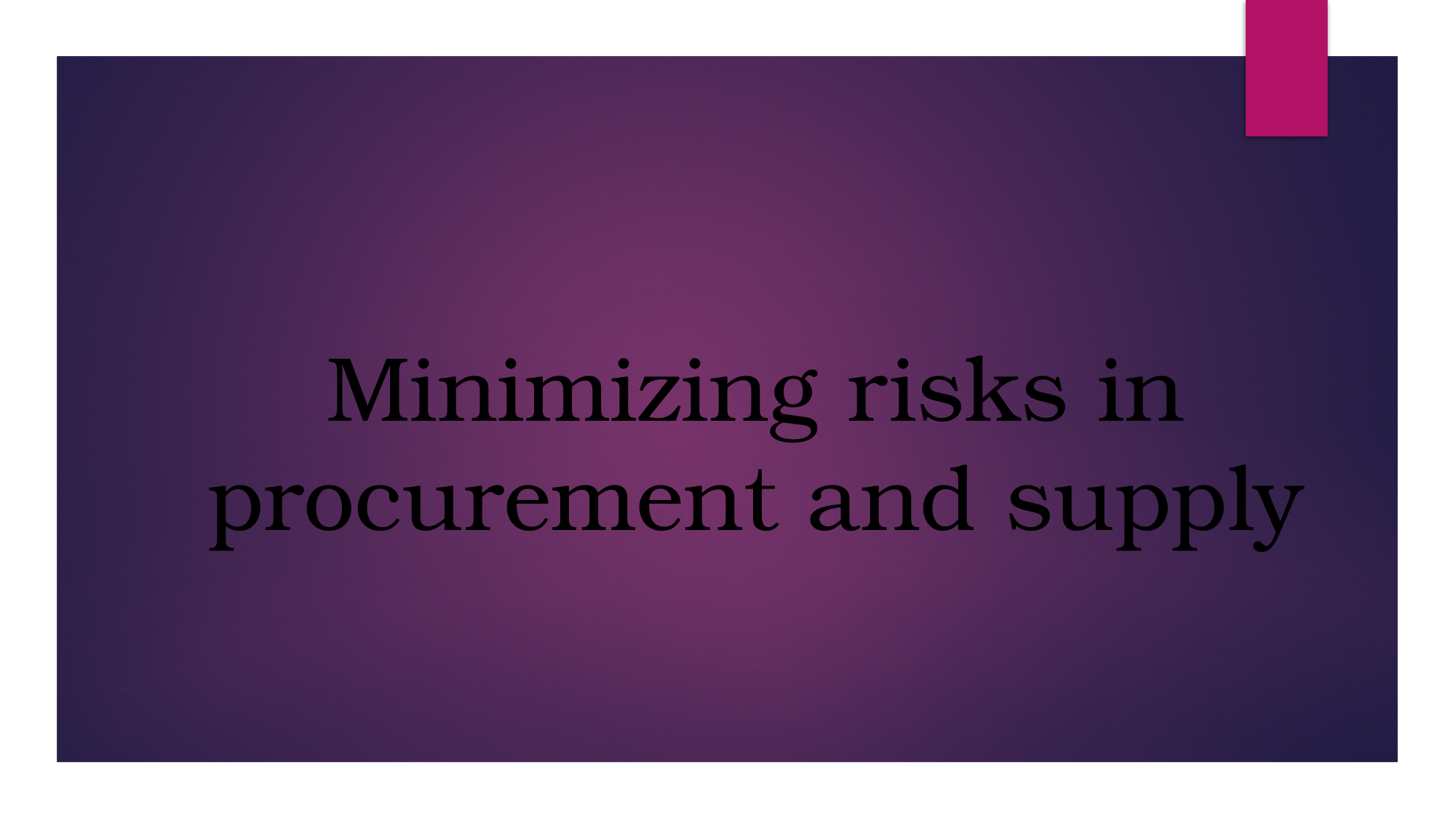

#
Minimizing risks in procurement and supply